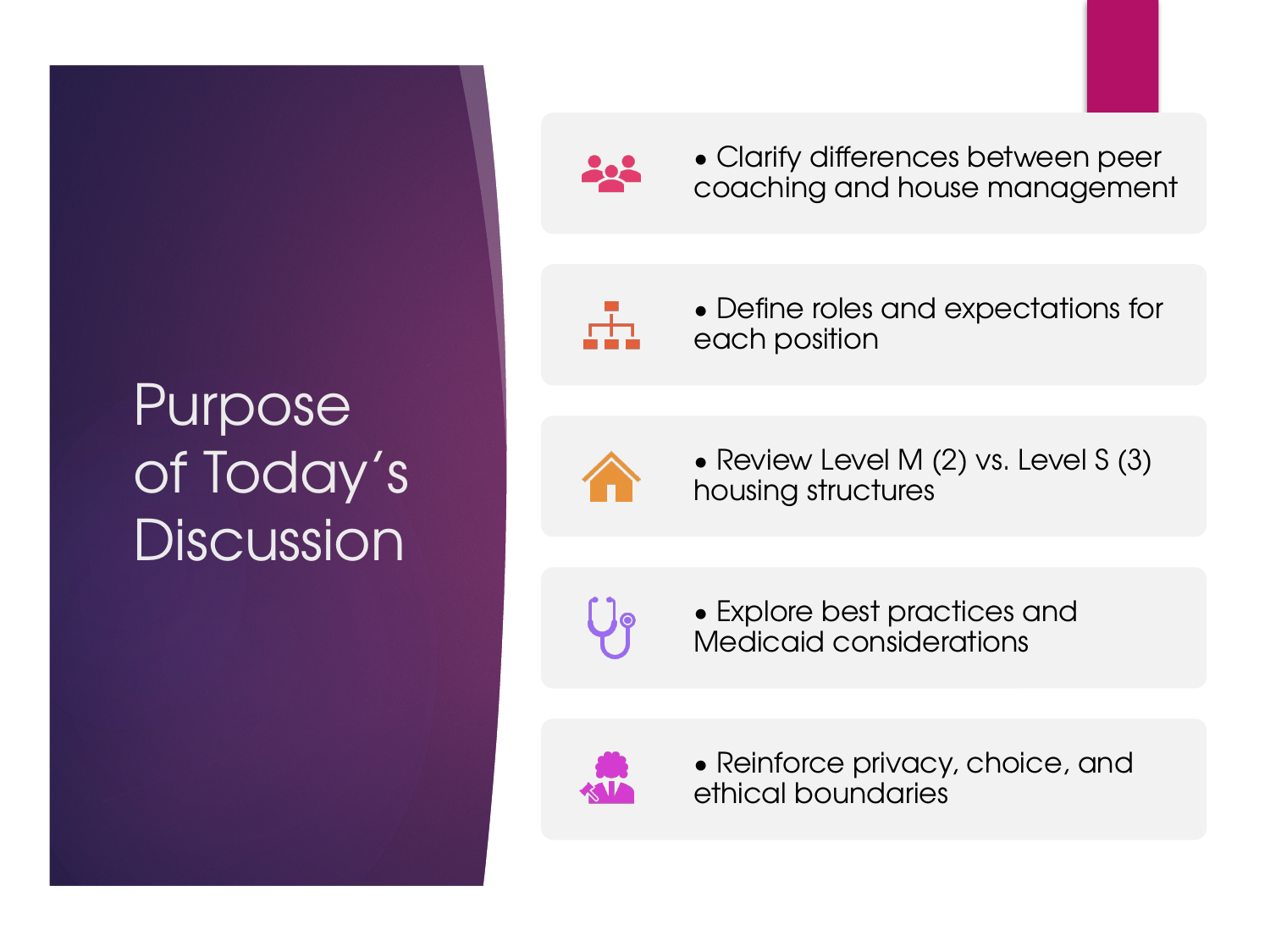

• Clarify differences between peer coaching and house management
• Define roles and expectations for each position
• Review Level M (2) vs. Level S (3) housing structures
• Explore best practices and Medicaid considerations
• Reinforce privacy, choice, and ethical boundaries
# Purpose of Today’s Discussion